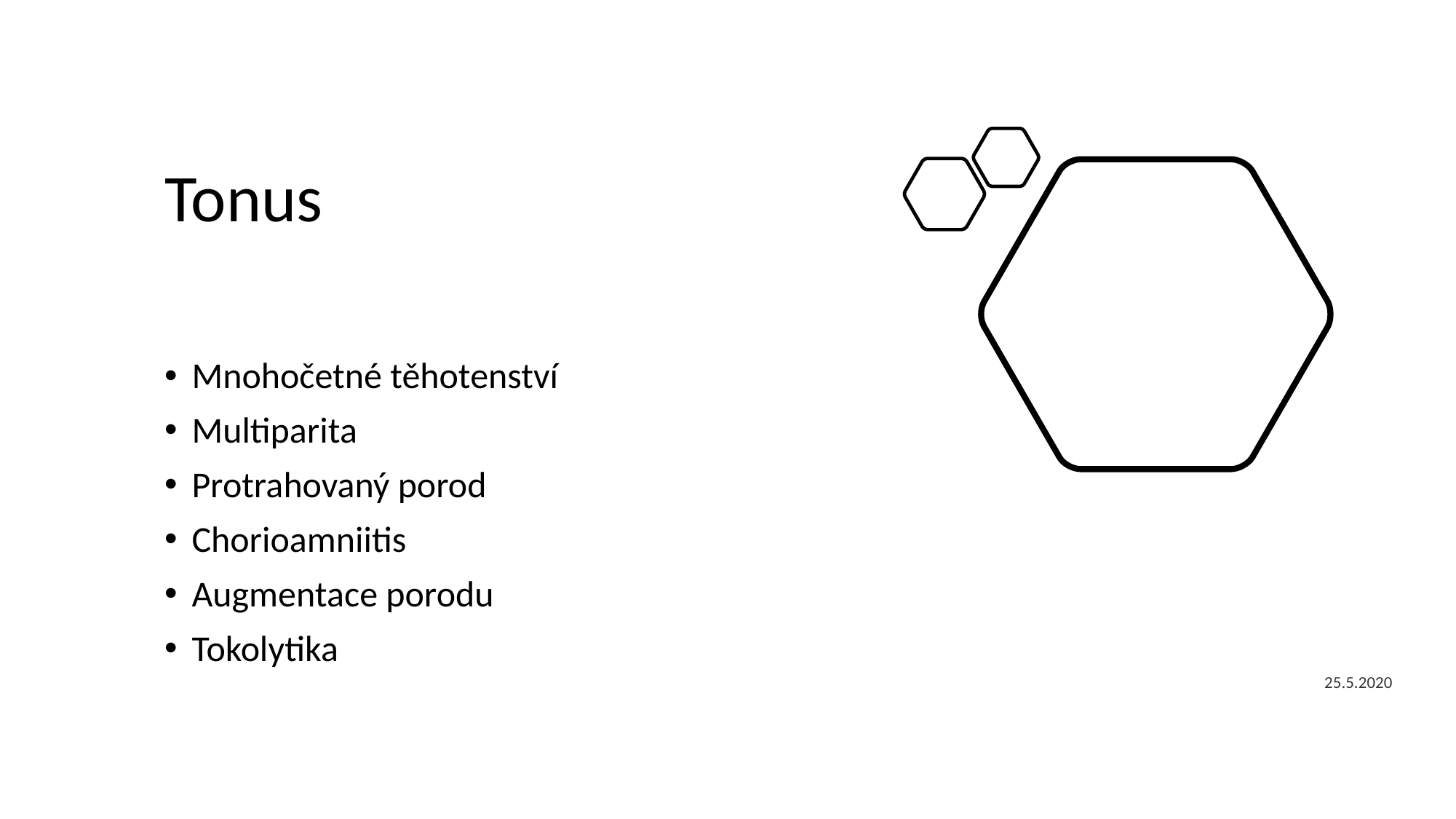

# Tonus

Mnohočetné těhotenství
Multiparita
Protrahovaný porod
Chorioamniitis
Augmentace porodu
Tokolytika

25.5.2020